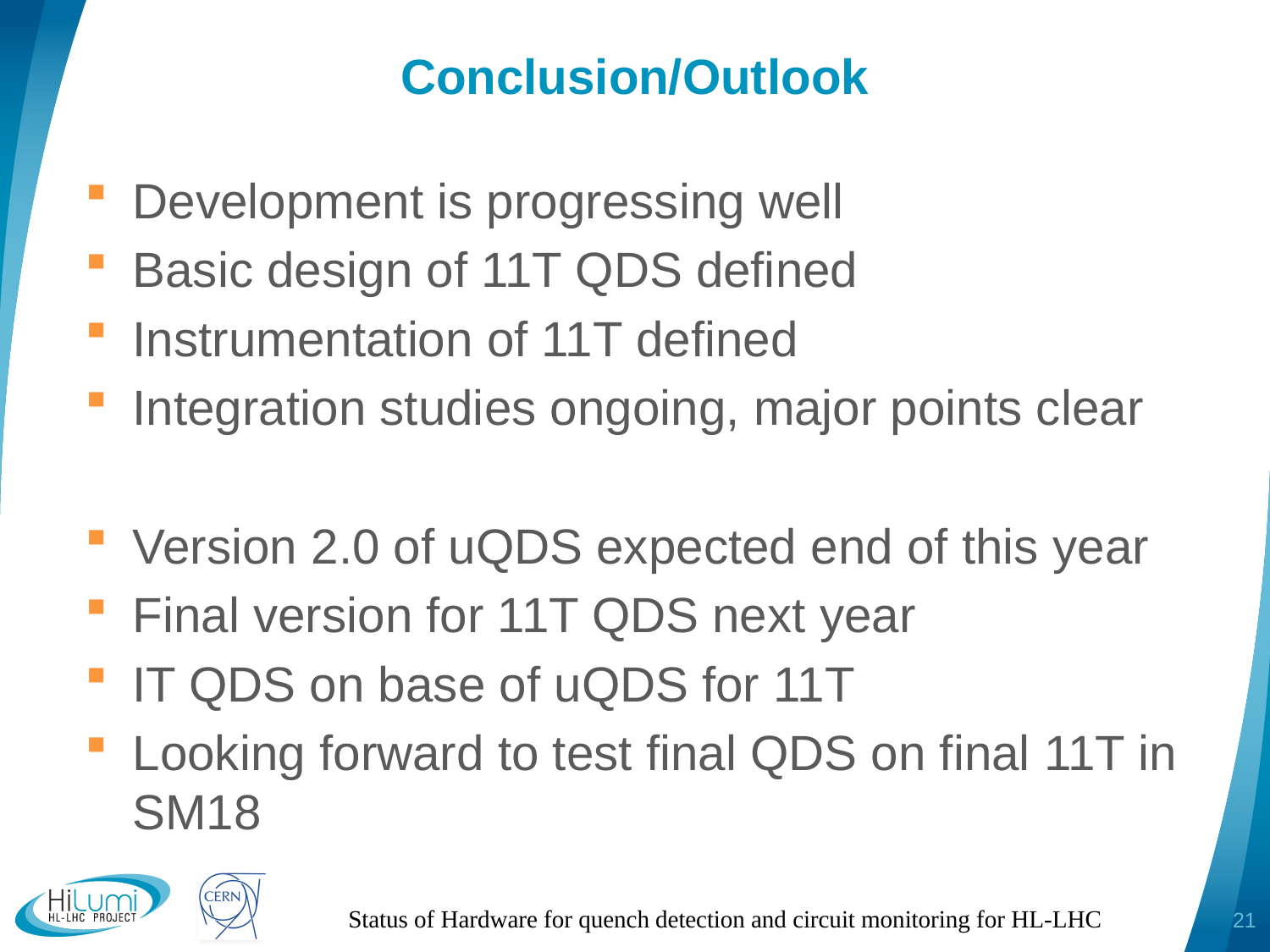

# Conclusion/Outlook
Development is progressing well
Basic design of 11T QDS defined
Instrumentation of 11T defined
Integration studies ongoing, major points clear

Version 2.0 of uQDS expected end of this year
Final version for 11T QDS next year
IT QDS on base of uQDS for 11T
Looking forward to test final QDS on final 11T in SM18
Status of Hardware for quench detection and circuit monitoring for HL-LHC
21